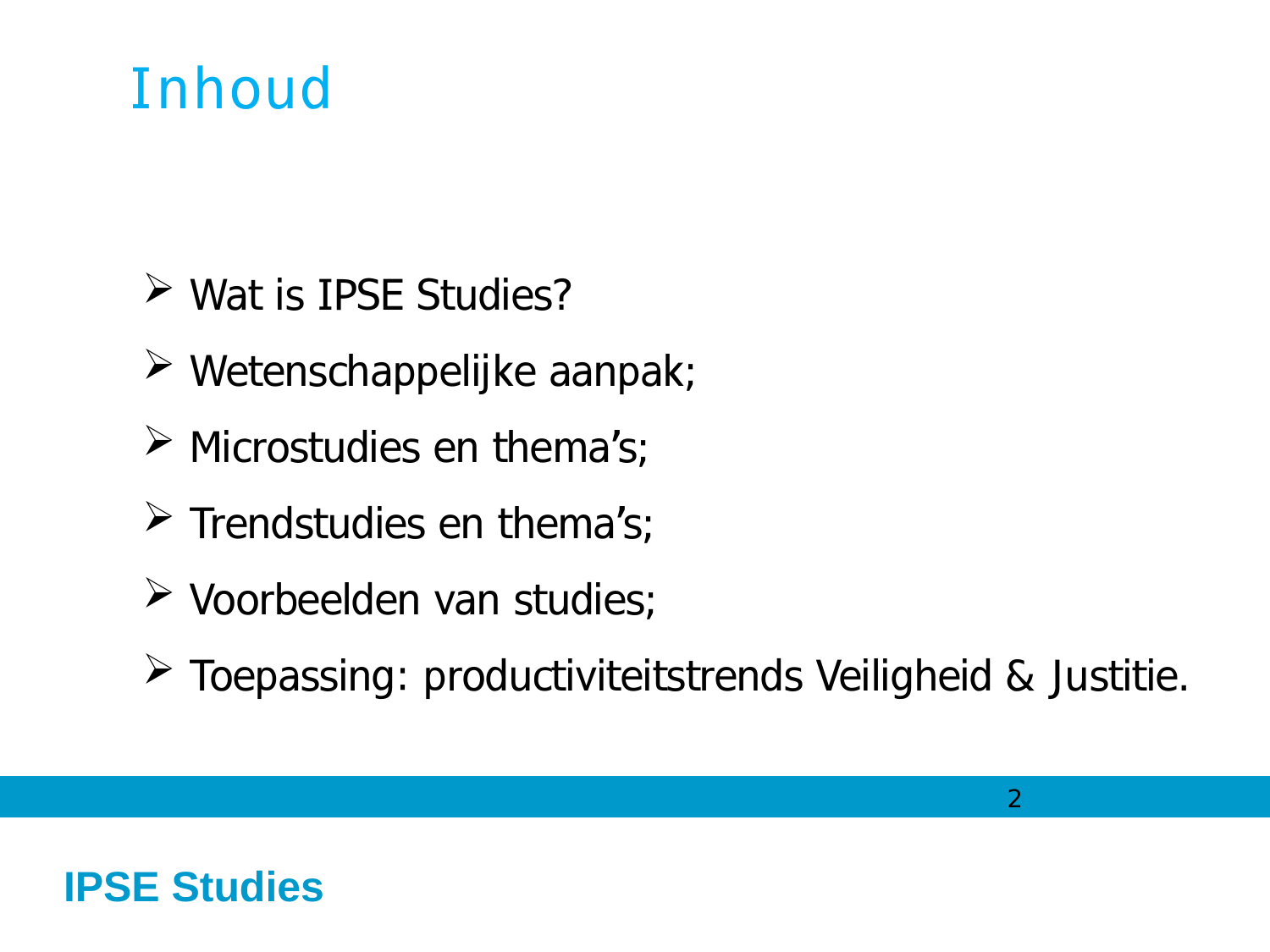

Inhoud
Wat is IPSE Studies?
Wetenschappelijke aanpak;
Microstudies en thema’s;
Trendstudies en thema’s;
Voorbeelden van studies;
Toepassing: productiviteitstrends Veiligheid & Justitie.
2